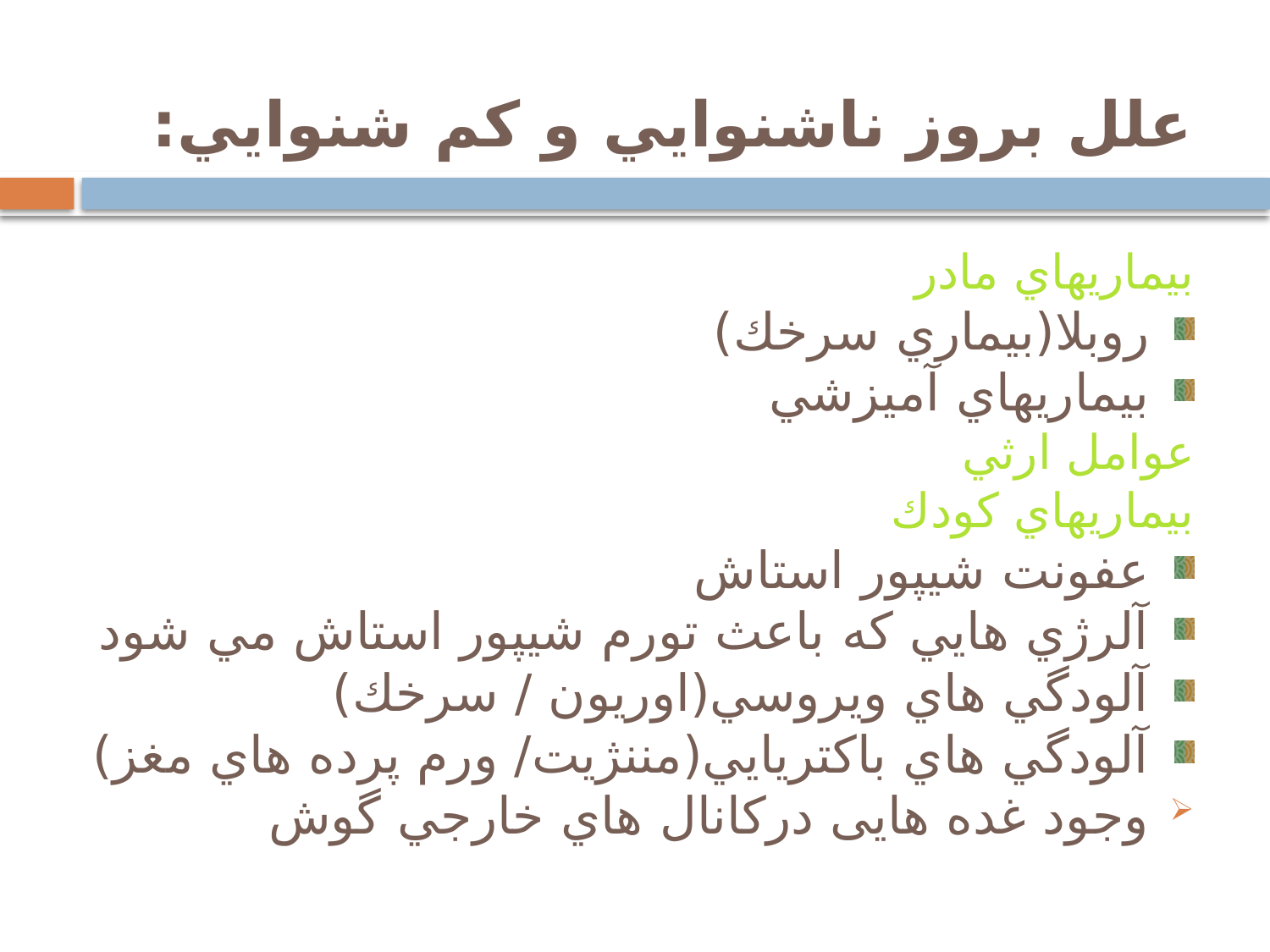

علل بروز ناشنوايي و كم شنوايي:
بيماريهاي مادر
روبلا(بيماري سرخك)
بيماريهاي آميزشي
عوامل ارثي
بيماريهاي كودك
عفونت شیپور استاش
آلرژي هايي كه باعث تورم شيپور استاش مي شود
آلودگي هاي ويروسي(اوريون / سرخك)
آلودگي هاي باكتريايي(مننژيت/ ورم پرده هاي مغز)
وجود غده هايی دركانال هاي خارجي گوش